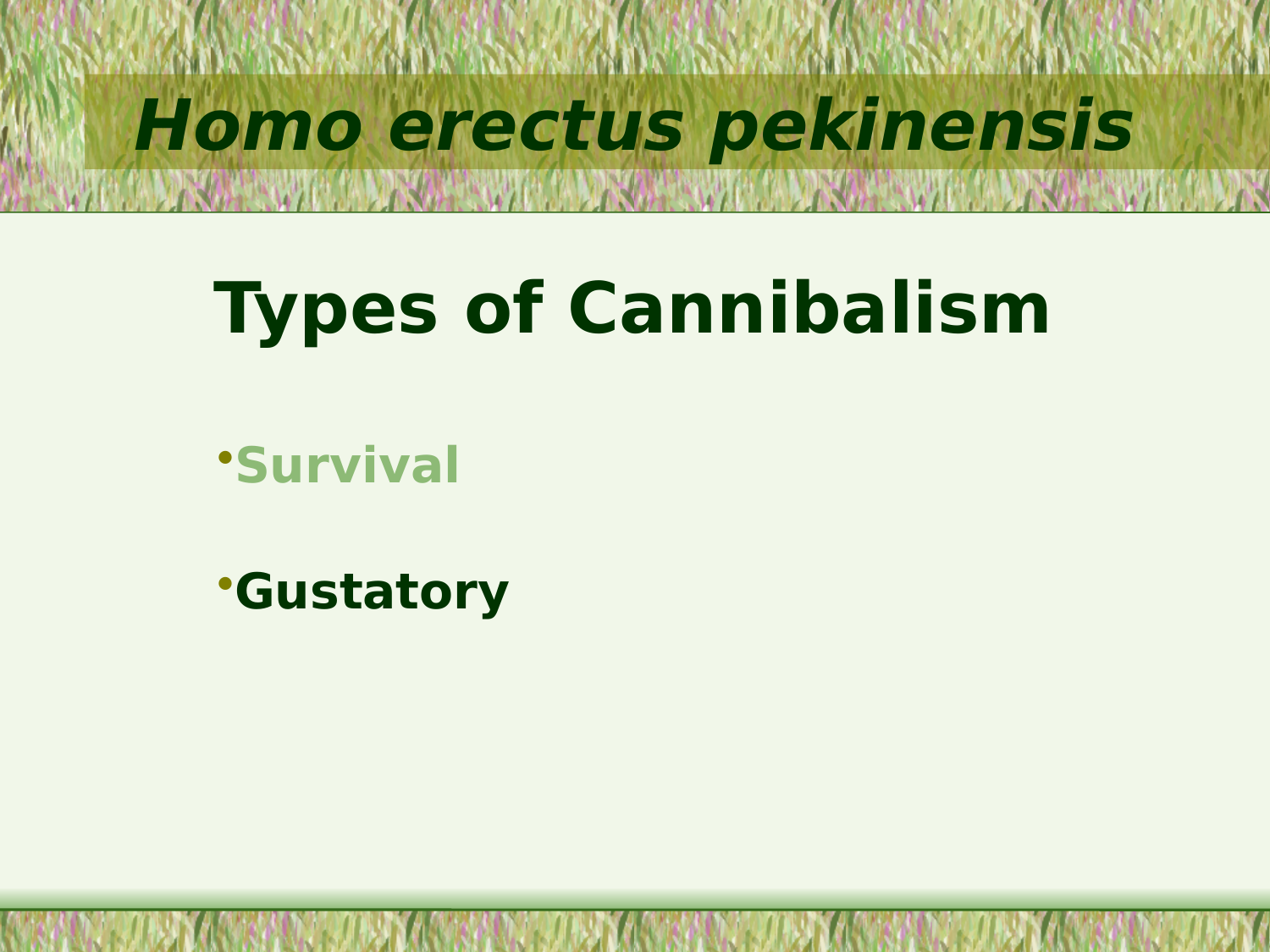

Homo erectus pekinensis
Types of Cannibalism
Survival

Gustatory